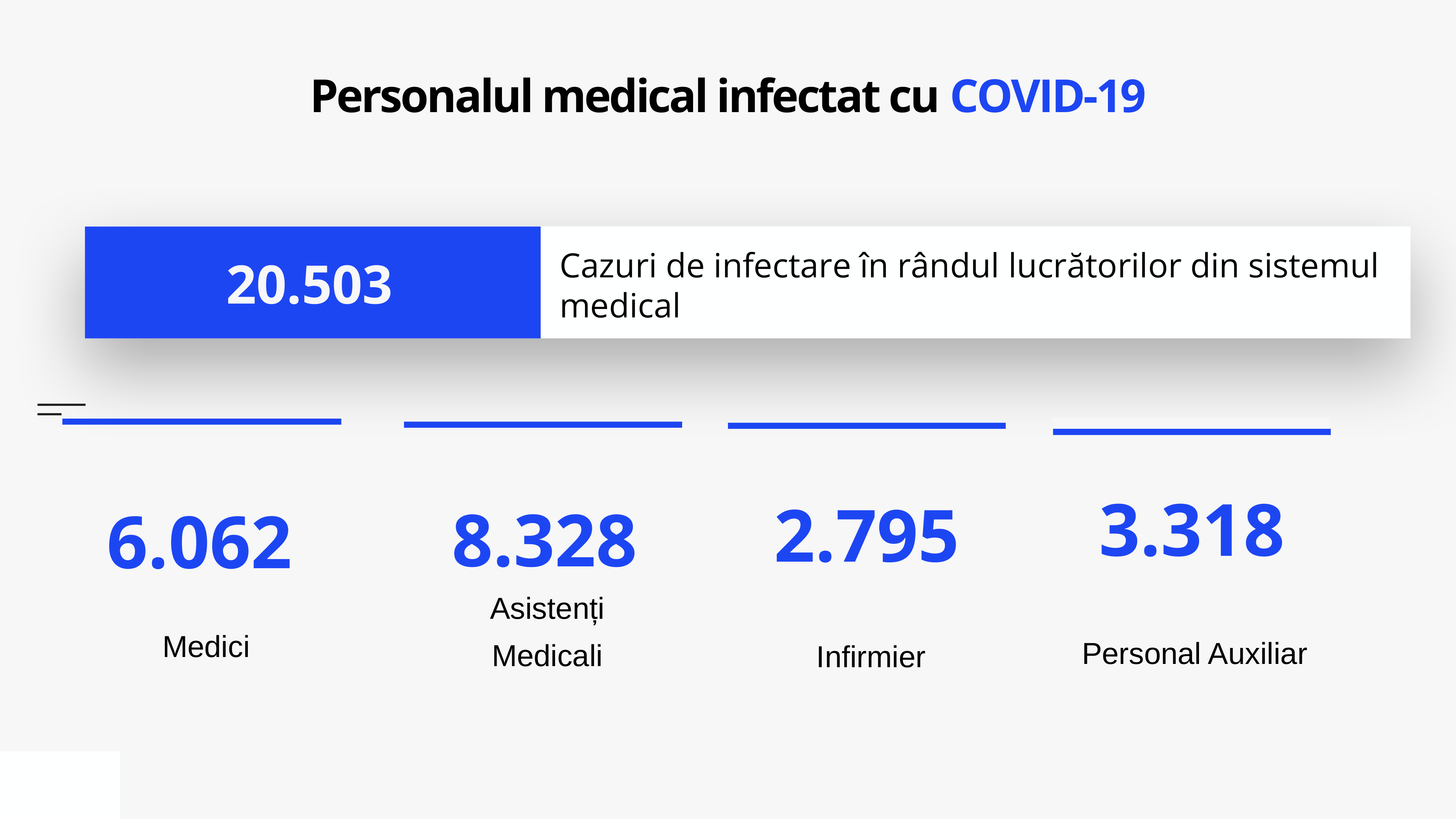

# Personalul medical infectat cu COVID-19

Cazuri de infectare în rândul lucrătorilor din sistemul medical

20.503

Personal Auxiliar
Medici

Infirmier

Asistenți Medicali

3.318
2.795
8.328
6.062